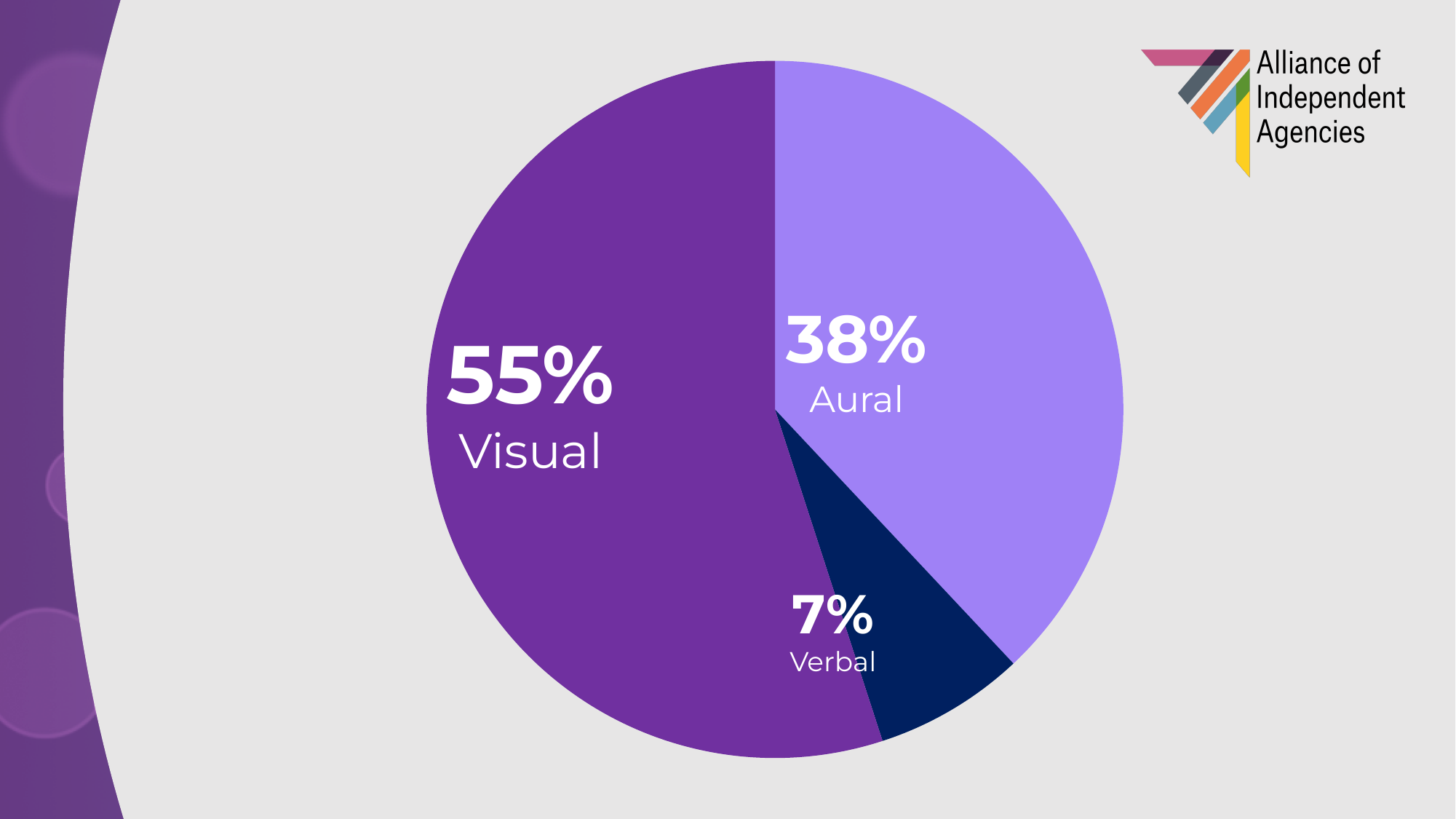

### Chart

| Category | Column2 |
|---|---|
| Aural | 0.38 |
| Verbal | 0.07 |
| Visual | 0.55 |
38%
Aural
55%
Visual
7%
Verbal